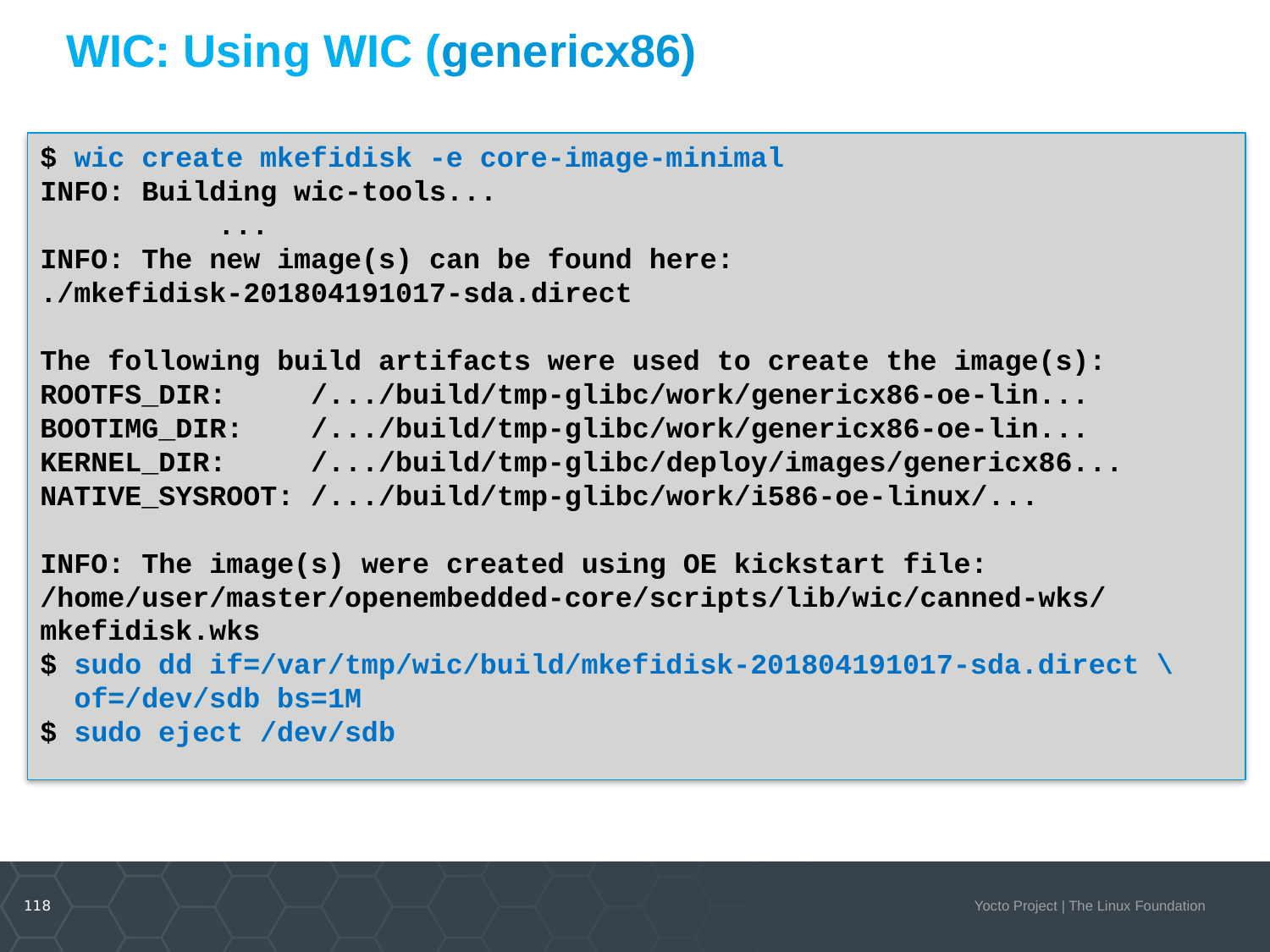

# WIC: Using WIC (genericx86)
$ wic create mkefidisk -e core-image-minimal
INFO: Building wic-tools...
	   ...
INFO: The new image(s) can be found here:
./mkefidisk-201804191017-sda.direct

The following build artifacts were used to create the image(s):
ROOTFS_DIR:     /.../build/tmp-glibc/work/genericx86-oe-lin...
BOOTIMG_DIR:    /.../build/tmp-glibc/work/genericx86-oe-lin...
KERNEL_DIR:     /.../build/tmp-glibc/deploy/images/genericx86...
NATIVE_SYSROOT: /.../build/tmp-glibc/work/i586-oe-linux/...

INFO: The image(s) were created using OE kickstart file:
/home/user/master/openembedded-core/scripts/lib/wic/canned-wks/
mkefidisk.wks
$ sudo dd if=/var/tmp/wic/build/mkefidisk-201804191017-sda.direct \
  of=/dev/sdb bs=1M
$ sudo eject /dev/sdb